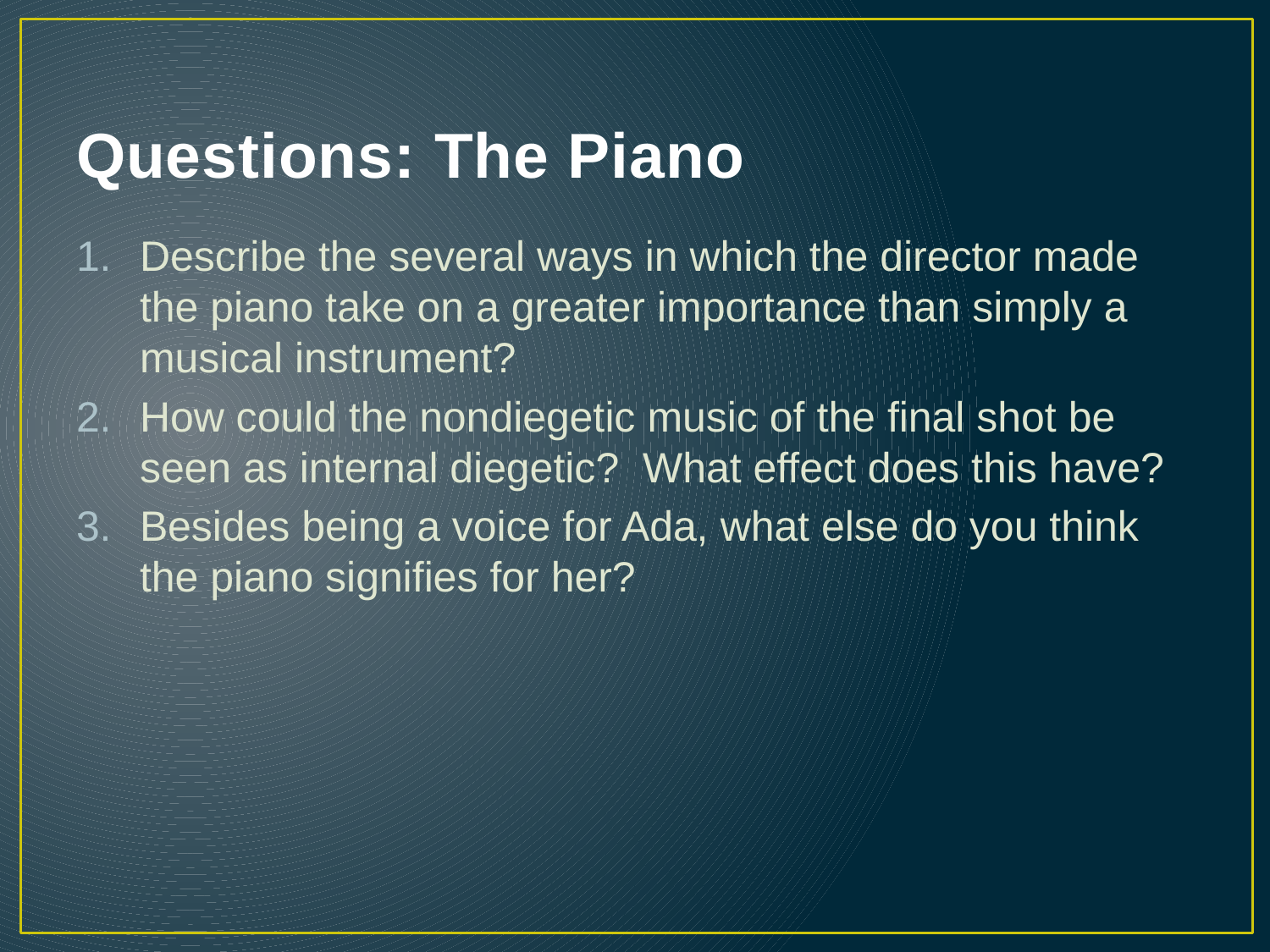

# Questions: The Piano
Describe the several ways in which the director made the piano take on a greater importance than simply a musical instrument?
How could the nondiegetic music of the final shot be seen as internal diegetic?  What effect does this have?
Besides being a voice for Ada, what else do you think the piano signifies for her?